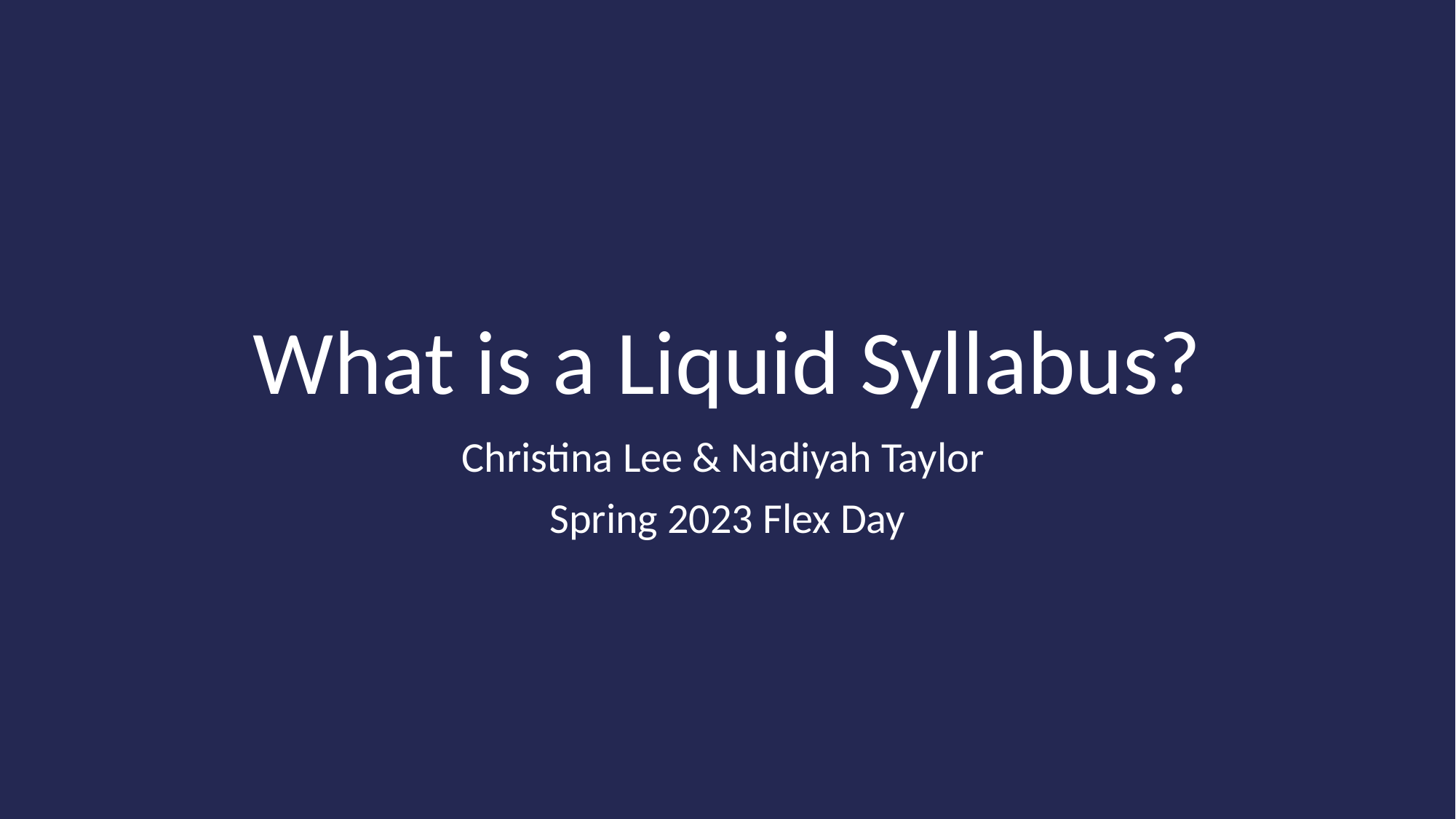

# What is a Liquid Syllabus?
Christina Lee & Nadiyah Taylor
Spring 2023 Flex Day